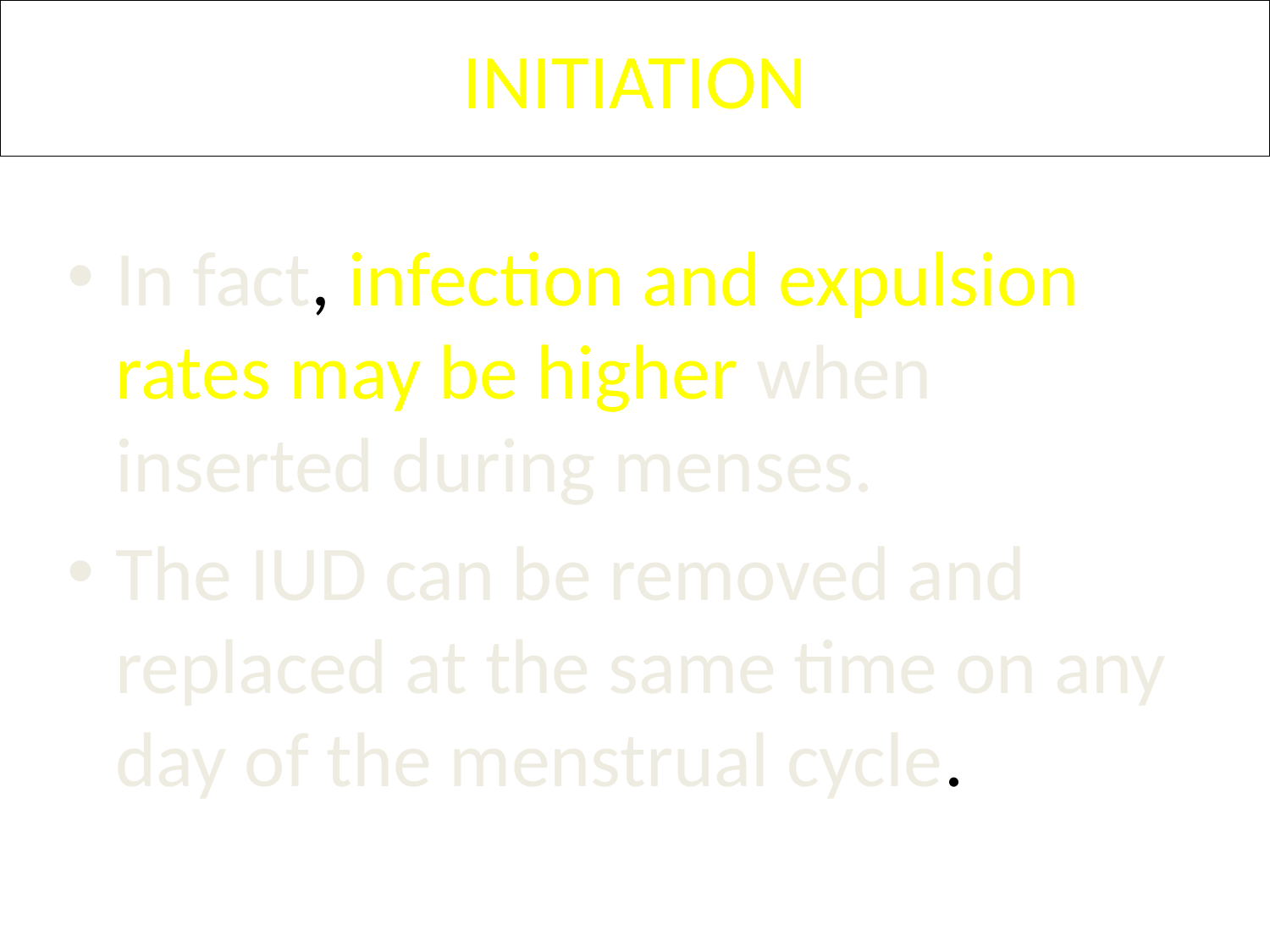

# INITIATION
In fact, infection and expulsion rates may be higher when inserted during menses.
The IUD can be removed and replaced at the same time on any day of the menstrual cycle.